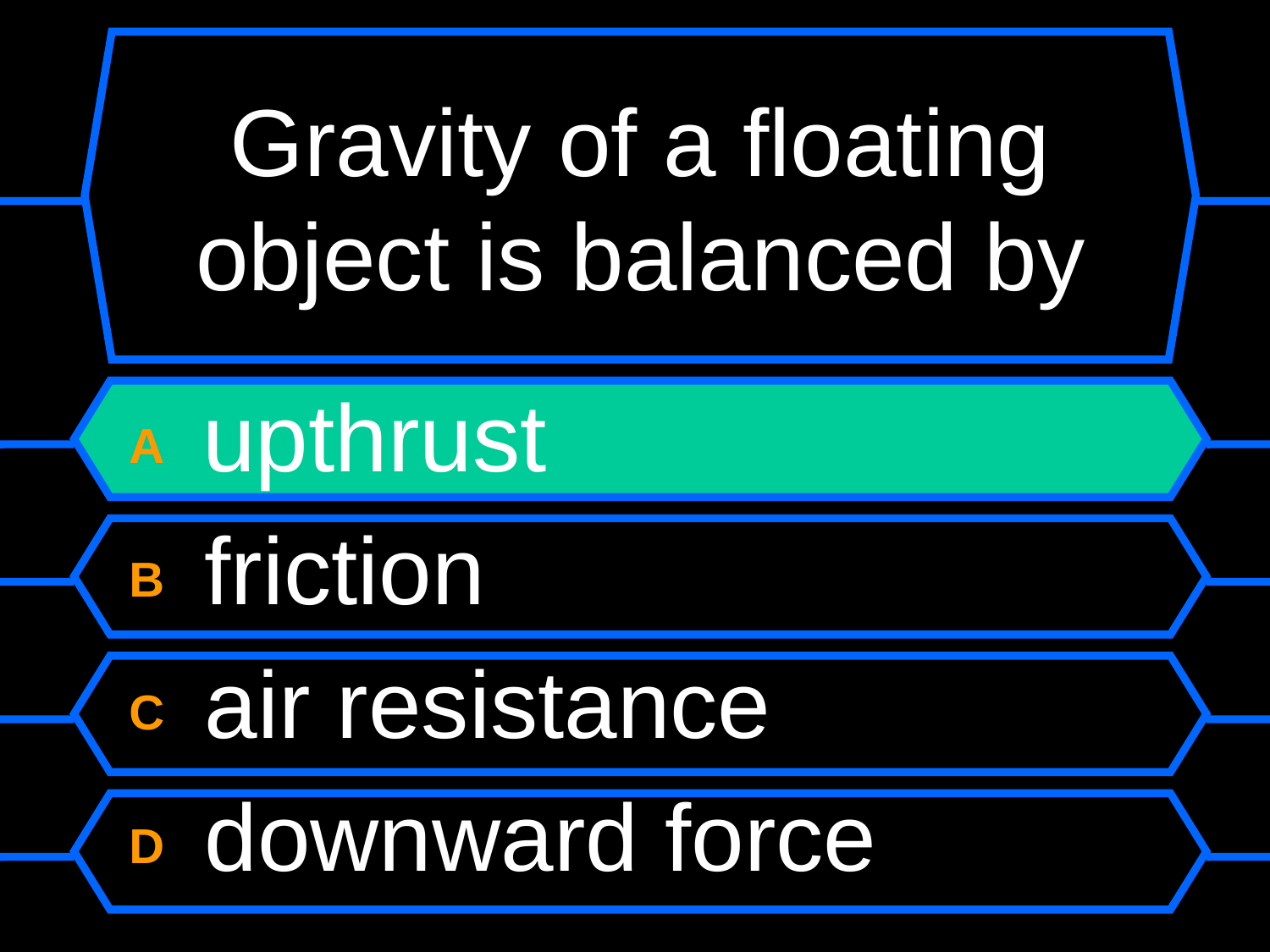

# Gravity of a floating object is balanced by

A  upthrust
B  friction
C  air resistance
D  downward force